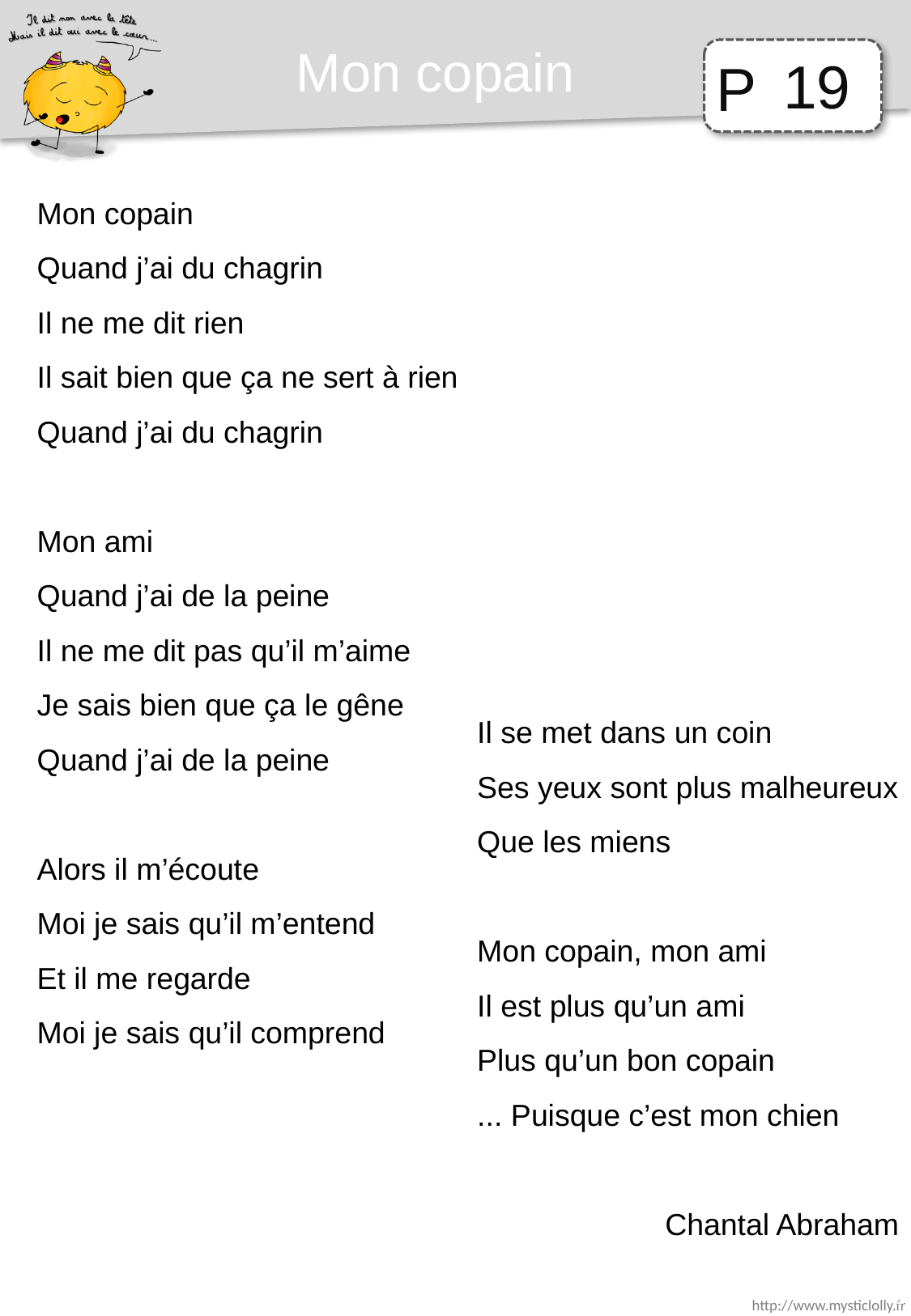

Mon copain
19
Mon copain
Quand j’ai du chagrin
Il ne me dit rien
Il sait bien que ça ne sert à rien
Quand j’ai du chagrin

Mon ami
Quand j’ai de la peine
Il ne me dit pas qu’il m’aime
Je sais bien que ça le gêne
Quand j’ai de la peine

Alors il m’écoute
Moi je sais qu’il m’entend
Et il me regarde
Moi je sais qu’il comprend

Il se met dans un coin
Ses yeux sont plus malheureux
Que les miens

Mon copain, mon ami
Il est plus qu’un ami
Plus qu’un bon copain
... Puisque c’est mon chien

Chantal Abraham